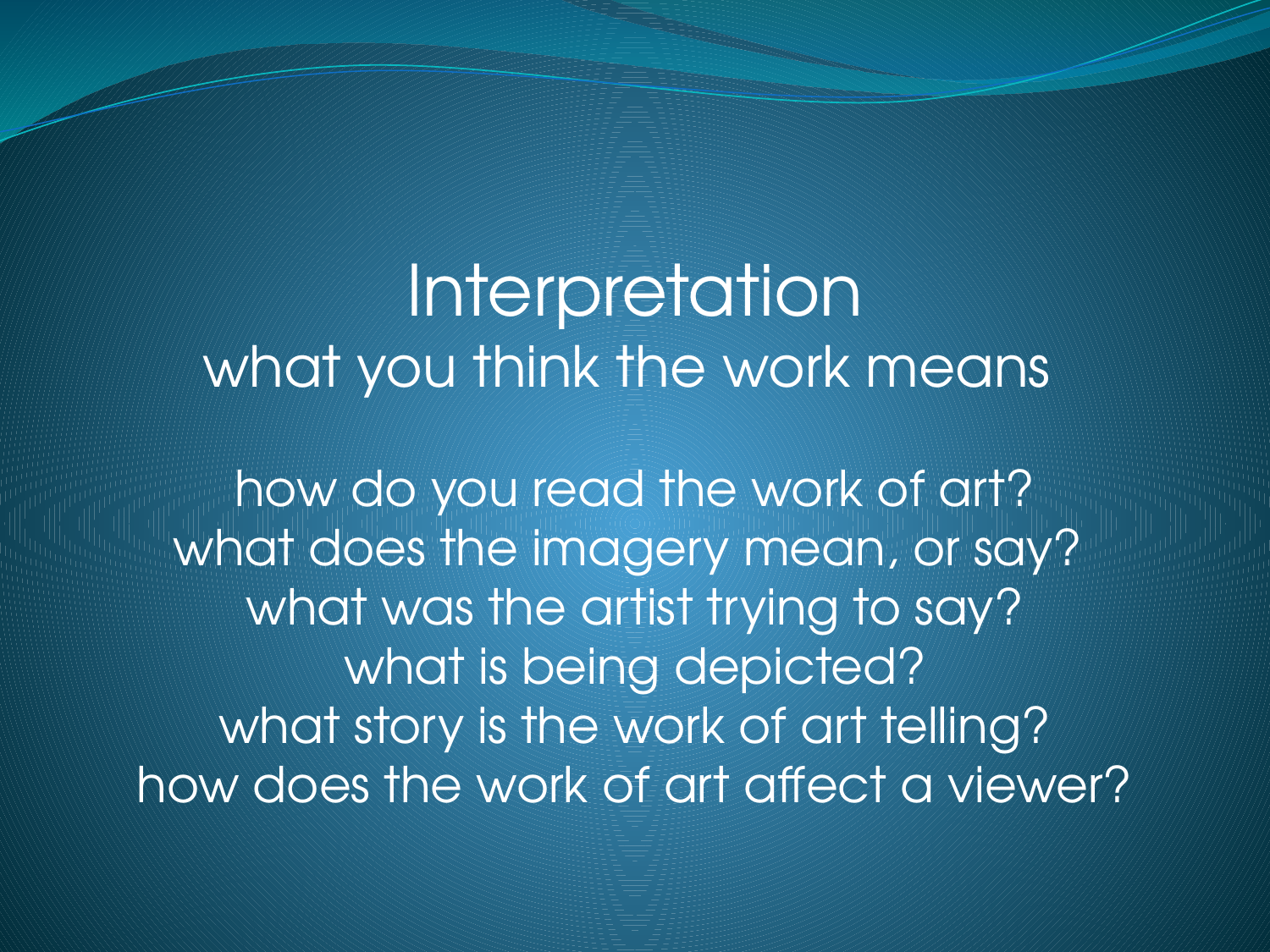

Interpretation
what you think the work means

how do you read the work of art?
what does the imagery mean, or say?
what was the artist trying to say?
what is being depicted?
what story is the work of art telling?
how does the work of art affect a viewer?